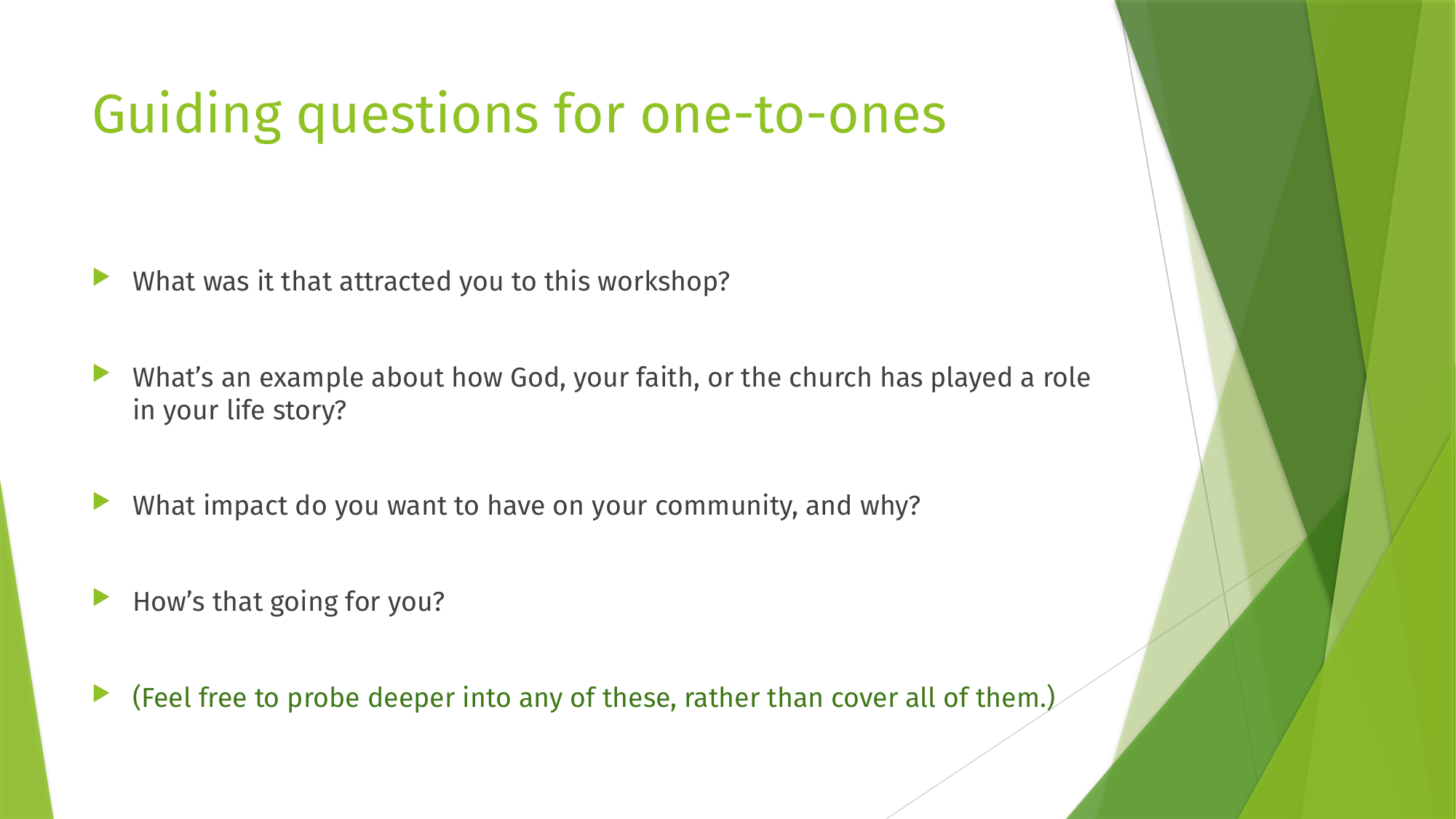

# Guiding questions for one-to-ones
What was it that attracted you to this workshop?

What’s an example about how God, your faith, or the church has played a role in your life story?

What impact do you want to have on your community, and why?

How’s that going for you?

(Feel free to probe deeper into any of these, rather than cover all of them.)